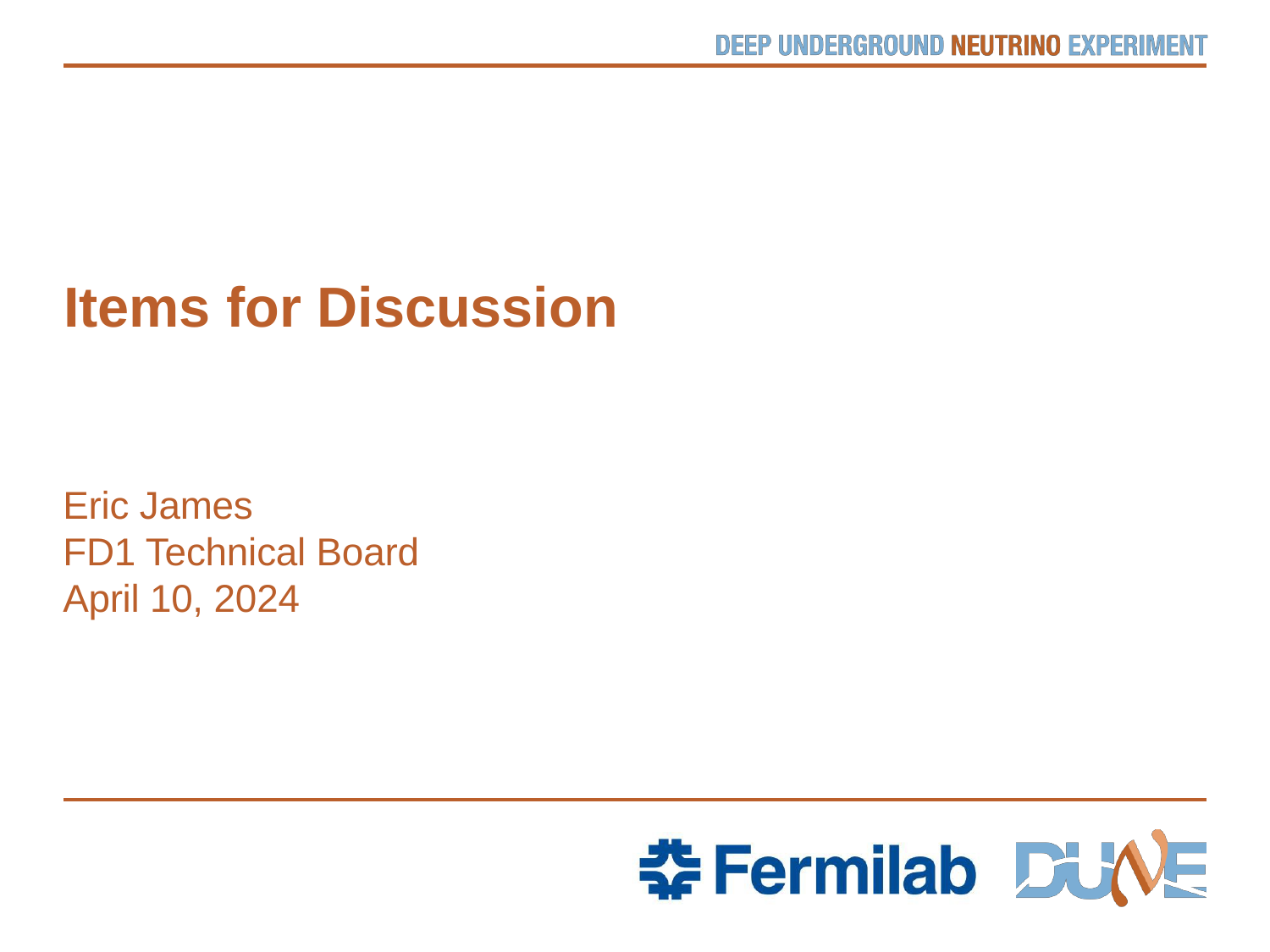

Items for Discussion
Eric James
FD1 Technical Board
April 10, 2024